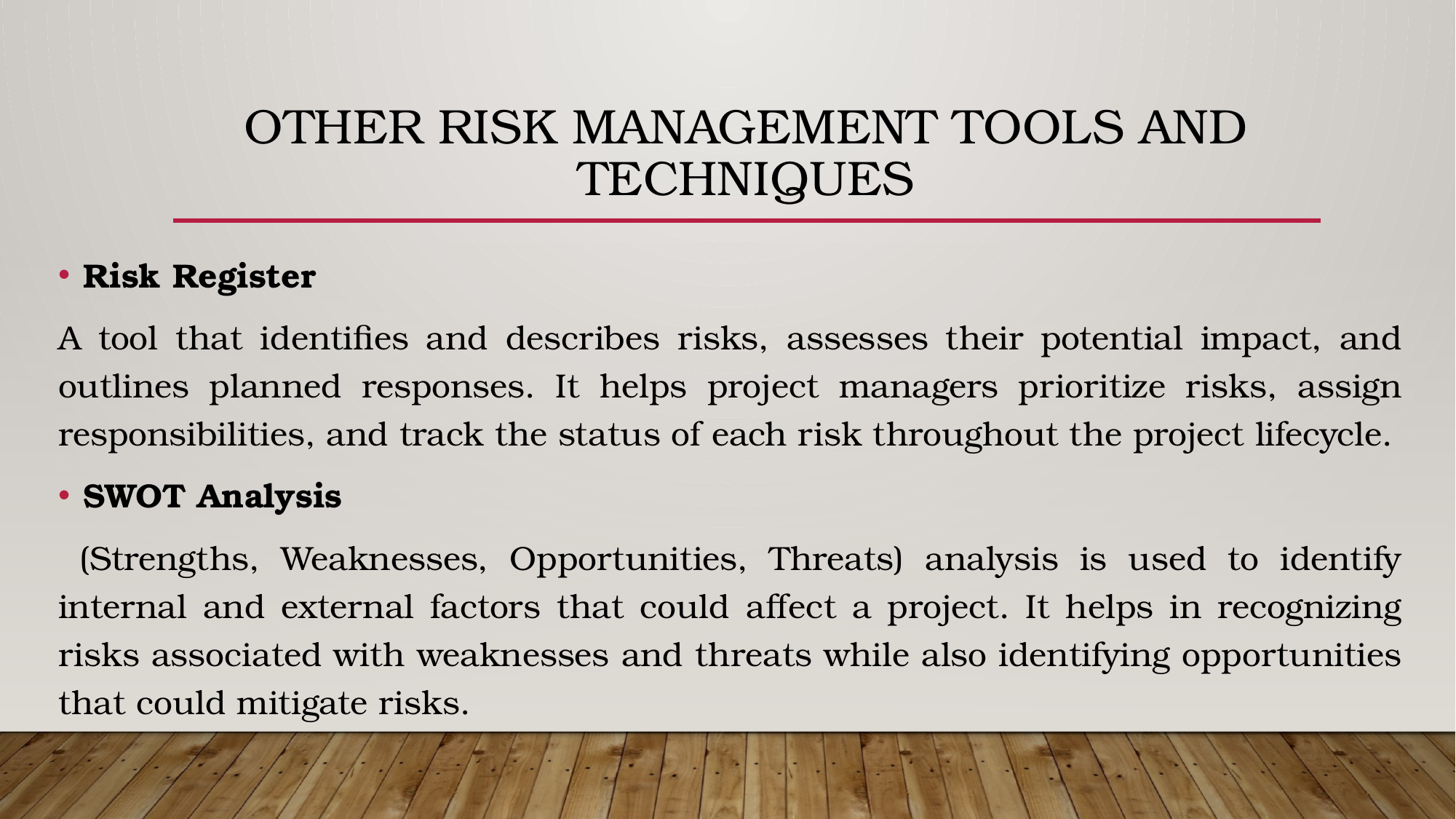

# OTHER Risk management tools and techniques
Risk Register
A tool that identifies and describes risks, assesses their potential impact, and outlines planned responses. It helps project managers prioritize risks, assign responsibilities, and track the status of each risk throughout the project lifecycle.
SWOT Analysis
 (Strengths, Weaknesses, Opportunities, Threats) analysis is used to identify internal and external factors that could affect a project. It helps in recognizing risks associated with weaknesses and threats while also identifying opportunities that could mitigate risks.